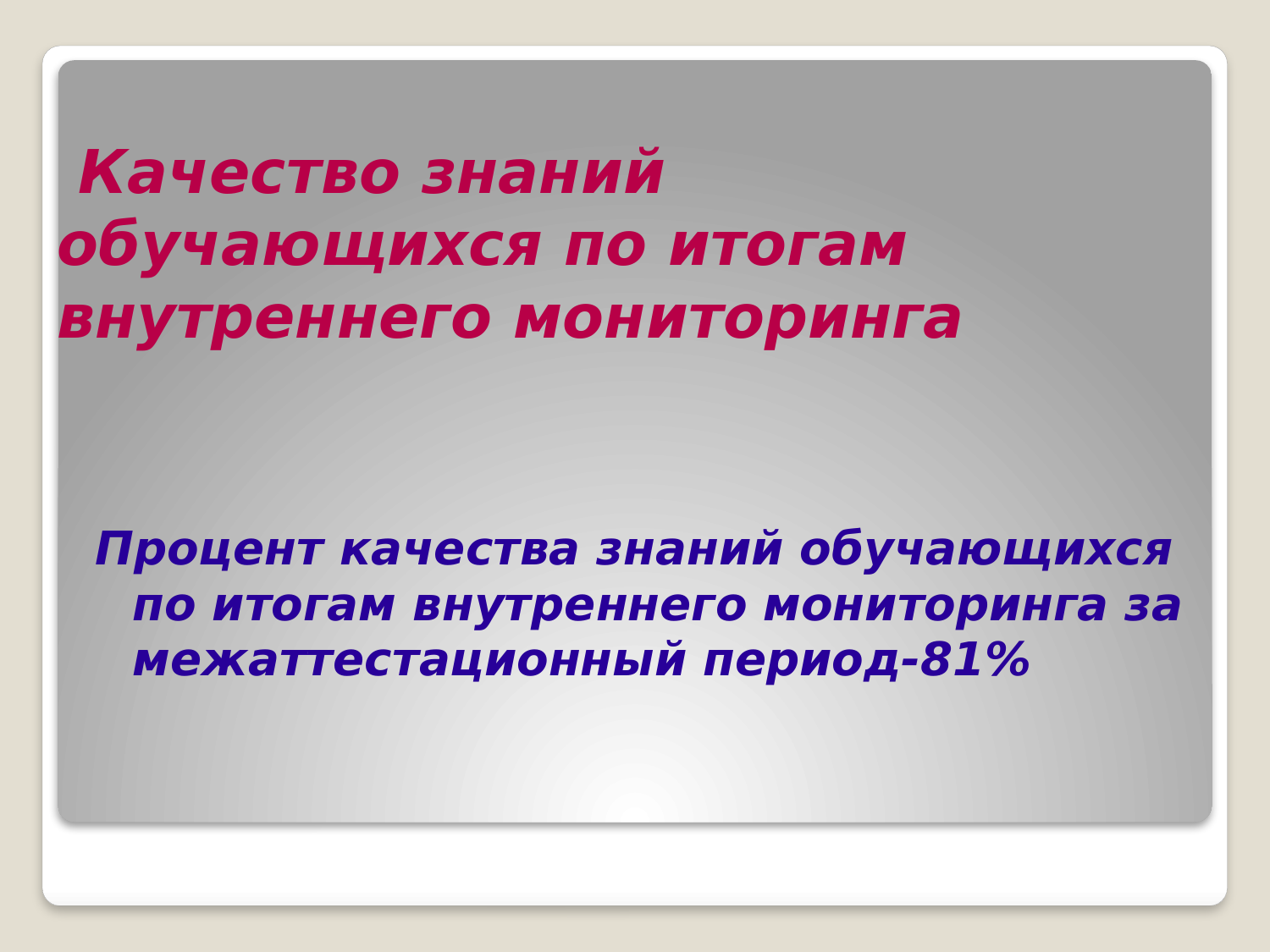

# Качество знаний обучающихся по итогам внутреннего мониторинга
Процент качества знаний обучающихся по итогам внутреннего мониторинга за межаттестационный период-81%